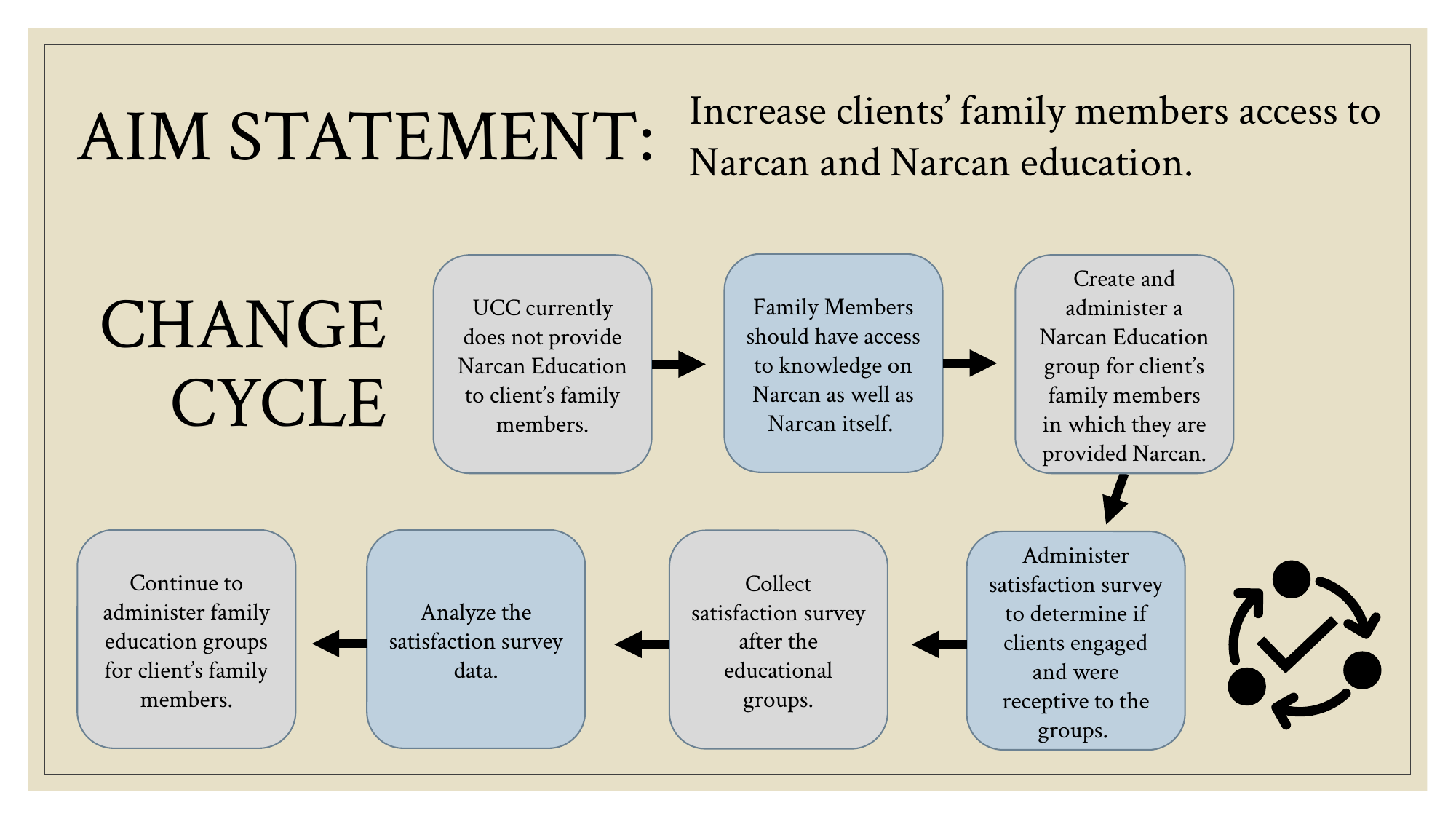

AIM STATEMENT:
Increase clients’ family members access to Narcan and Narcan education.
Family Members should have access to knowledge on Narcan as well as Narcan itself.
UCC currently does not provide Narcan Education to client’s family members.
Create and administer a Narcan Education group for client’s family members in which they are provided Narcan.
# CHANGE CYCLE
Continue to administer family education groups for client’s family members.
Analyze the satisfaction survey data.

Collect satisfaction survey after the educational groups.
Administer satisfaction survey to determine if clients engaged and were receptive to the groups.